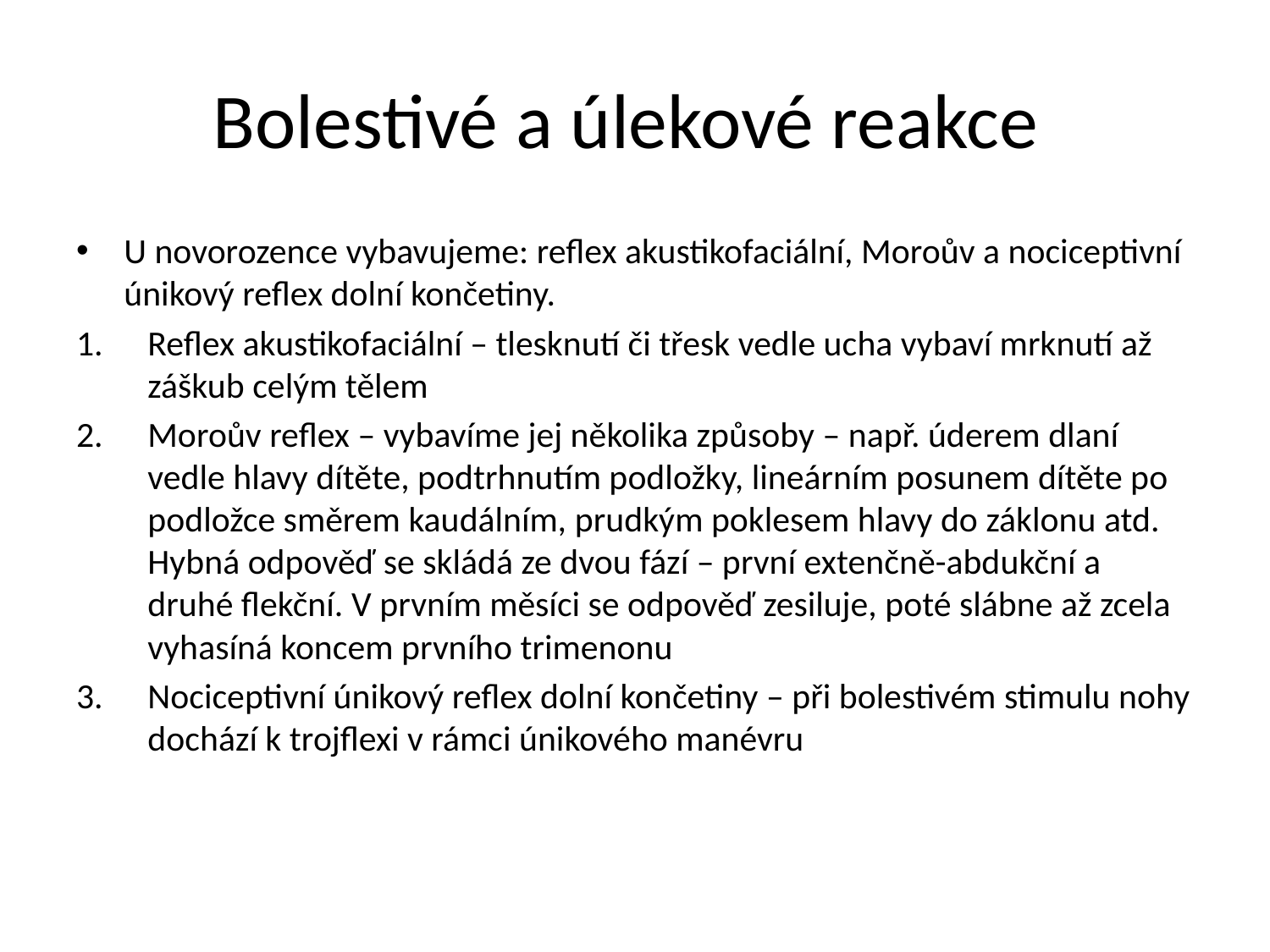

# Bolestivé a úlekové reakce
U novorozence vybavujeme: reflex akustikofaciální, Moroův a nociceptivní únikový reflex dolní končetiny.
Reflex akustikofaciální – tlesknutí či třesk vedle ucha vybaví mrknutí až záškub celým tělem
Moroův reflex – vybavíme jej několika způsoby – např. úderem dlaní vedle hlavy dítěte, podtrhnutím podložky, lineárním posunem dítěte po podložce směrem kaudálním, prudkým poklesem hlavy do záklonu atd. Hybná odpověď se skládá ze dvou fází – první extenčně-abdukční a druhé flekční. V prvním měsíci se odpověď zesiluje, poté slábne až zcela vyhasíná koncem prvního trimenonu
Nociceptivní únikový reflex dolní končetiny – při bolestivém stimulu nohy dochází k trojflexi v rámci únikového manévru